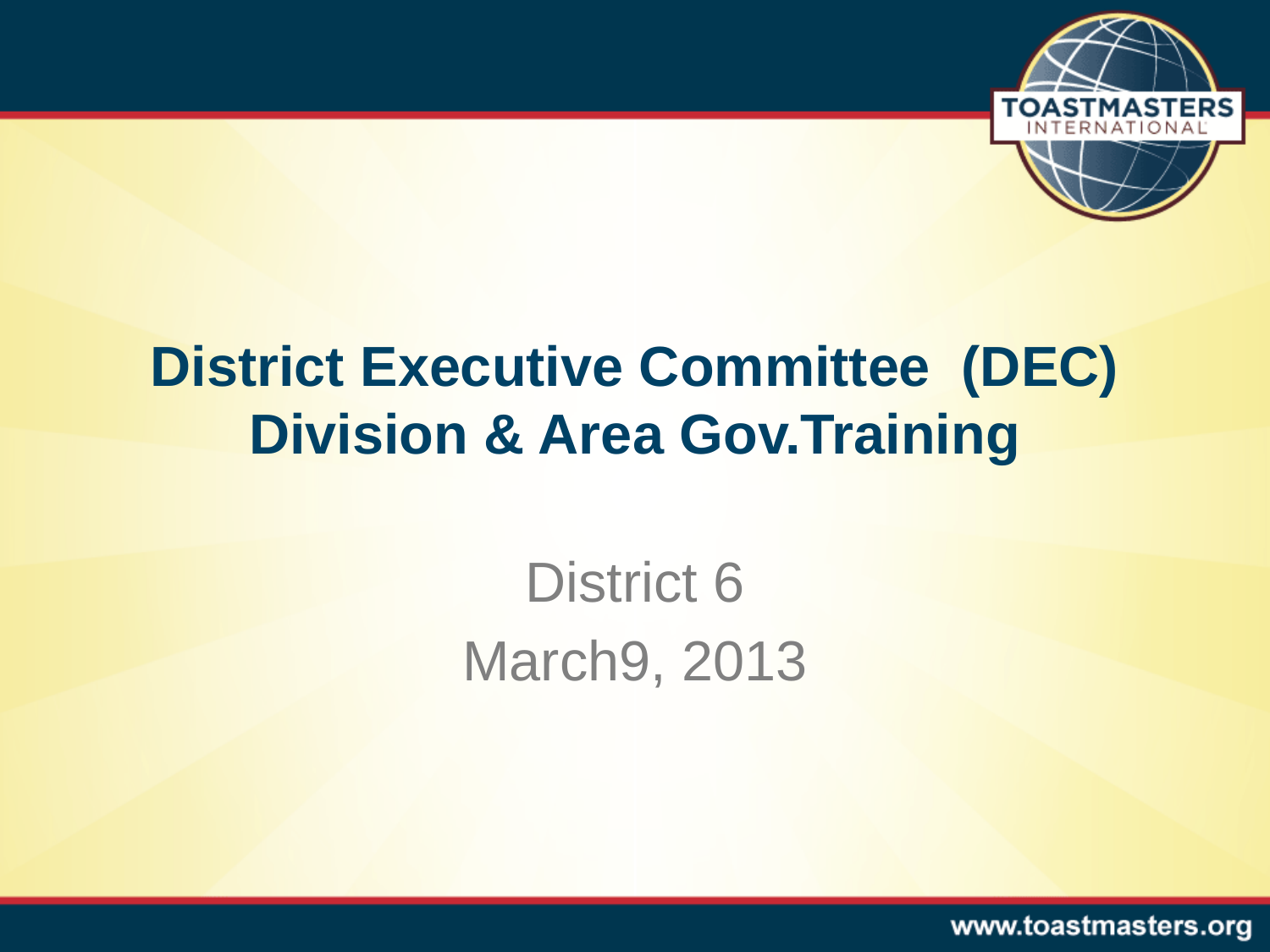

# District Executive Committee  (DEC) Division & Area Gov.Training
District 6
March9, 2013